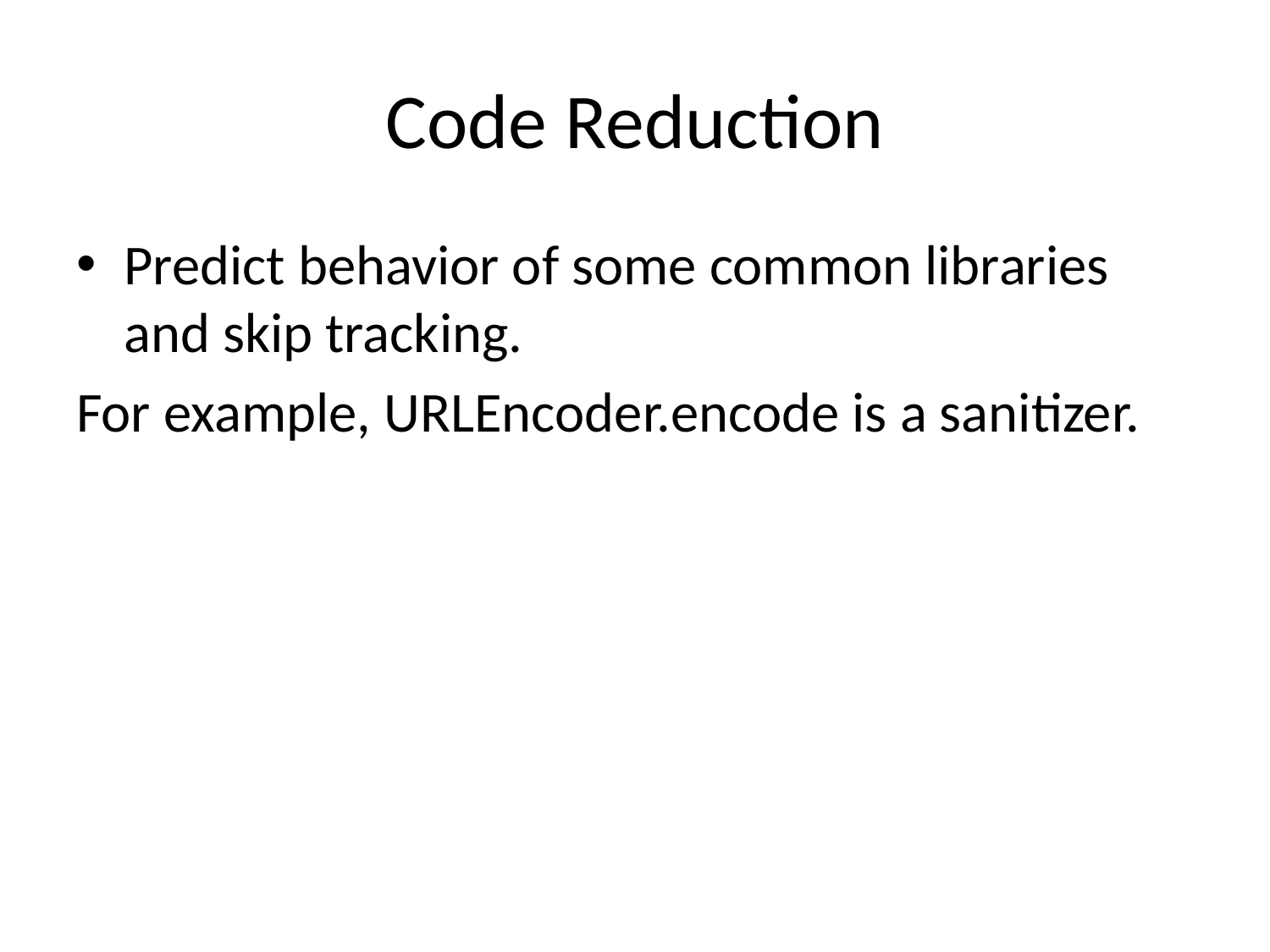

# Code Reduction
Predict behavior of some common libraries and skip tracking.
For example, URLEncoder.encode is a sanitizer.